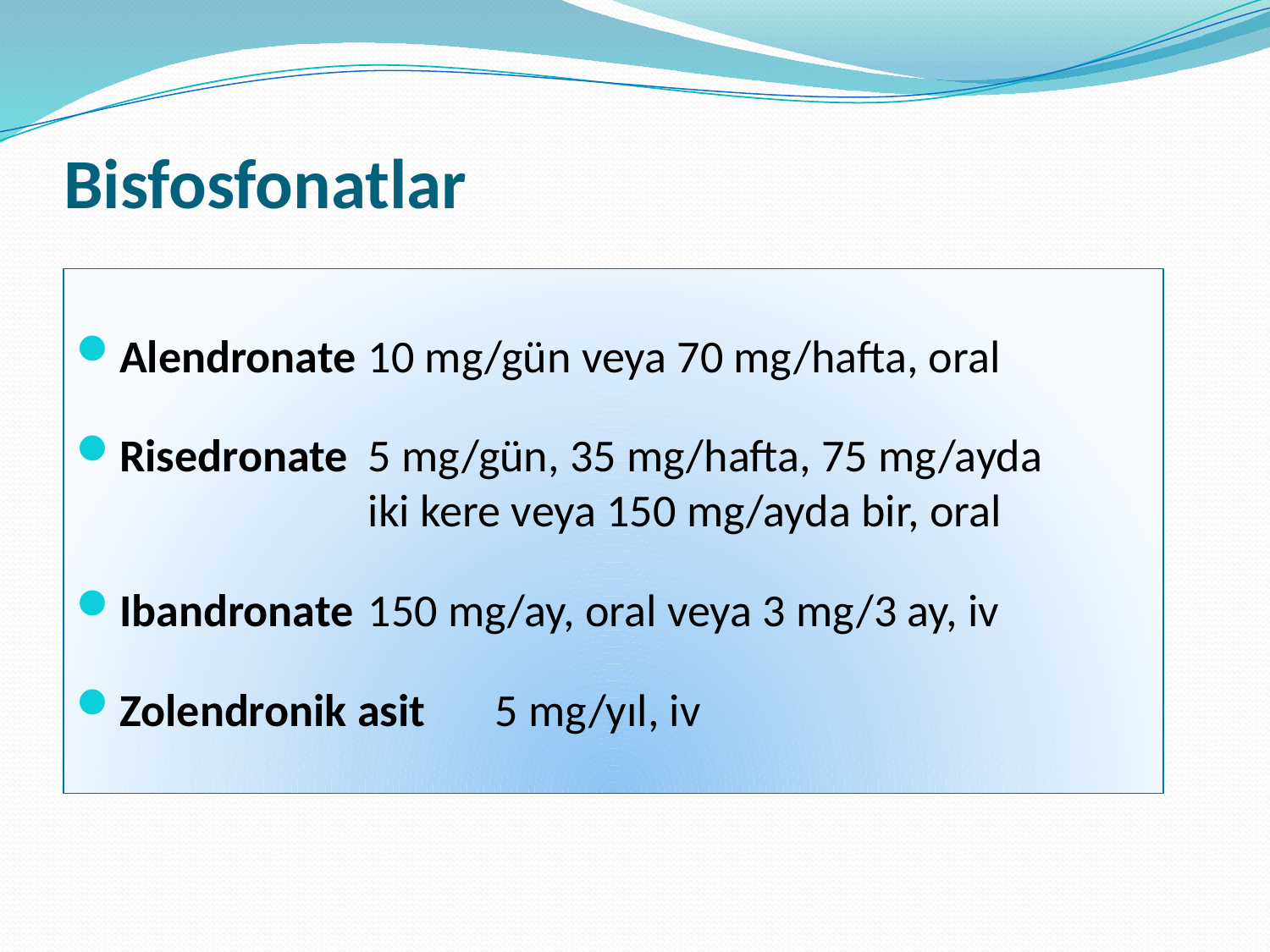

# Bisfosfonatlar
Alendronate	10 mg/gün veya 70 mg/hafta, oral

Risedronate	5 mg/gün, 35 mg/hafta, 75 mg/ayda 			iki kere veya 150 mg/ayda bir, oral

Ibandronate	150 mg/ay, oral veya 3 mg/3 ay, iv

Zolendronik asit	5 mg/yıl, iv